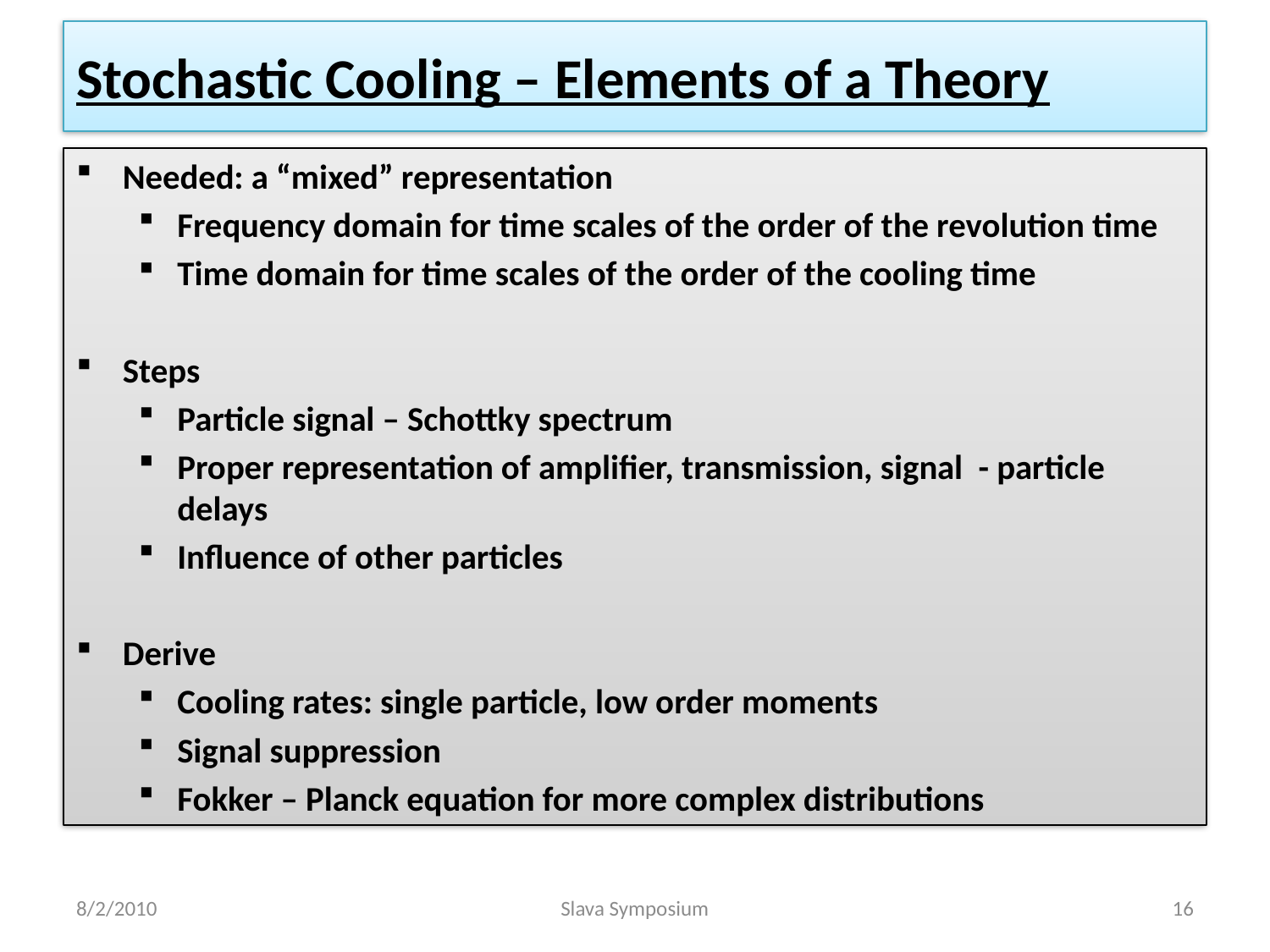

# Stochastic Cooling – Elements of a Theory
Needed: a “mixed” representation
Frequency domain for time scales of the order of the revolution time
Time domain for time scales of the order of the cooling time

Steps
Particle signal – Schottky spectrum
Proper representation of amplifier, transmission, signal  - particle delays
Influence of other particles

Derive
Cooling rates: single particle, low order moments
Signal suppression
Fokker – Planck equation for more complex distributions

8/2/2010
Slava Symposium
16